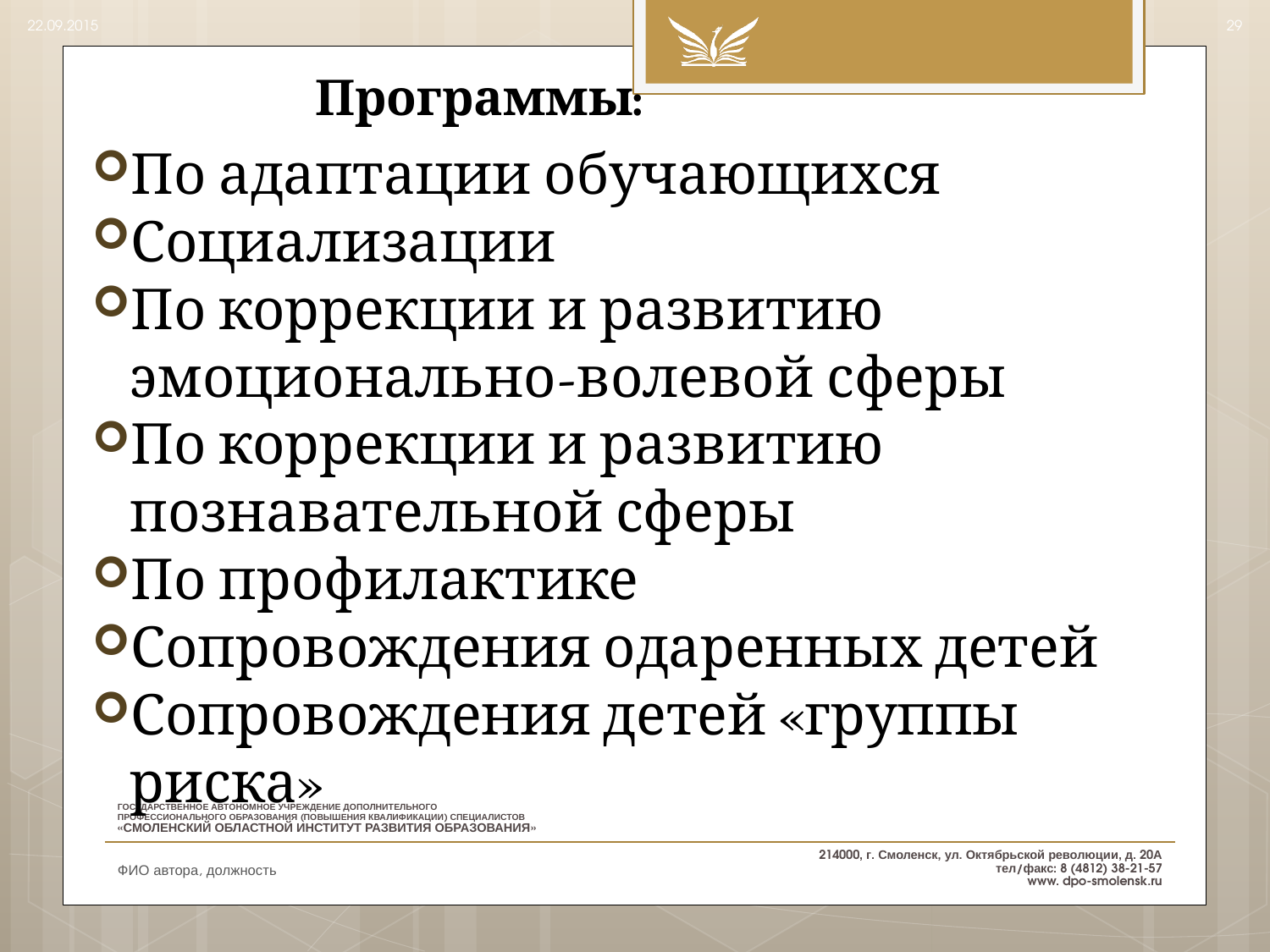

22.09.2015
29
# Программы:
По адаптации обучающихся
Социализации
По коррекции и развитию эмоционально-волевой сферы
По коррекции и развитию познавательной сферы
По профилактике
Сопровождения одаренных детей
Сопровождения детей «группы риска»

ФИО автора, должность